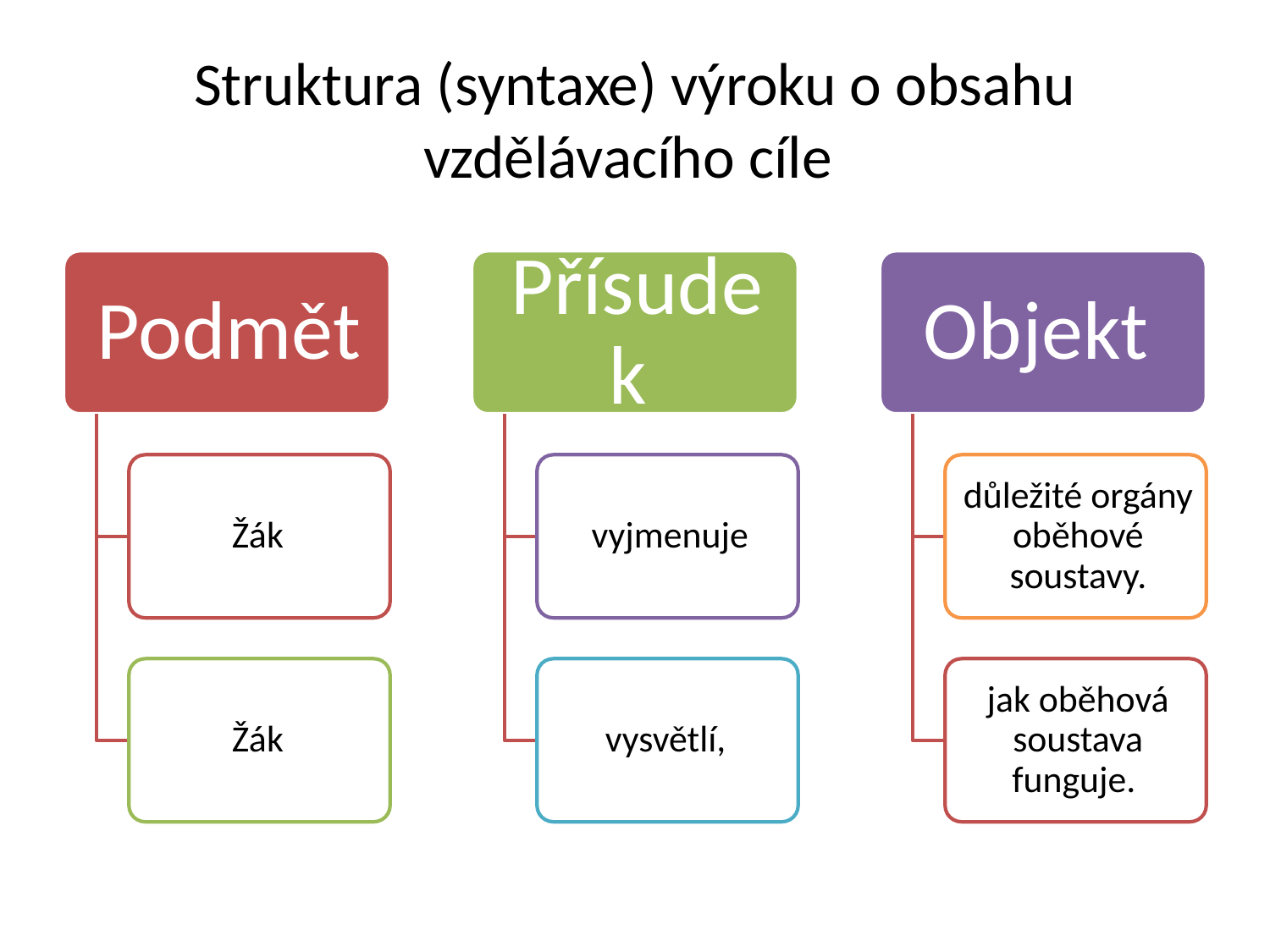

# Struktura (syntaxe) výroku o obsahu vzdělávacího cíle
Podmět
Žák
Žák
Přísudek
vyjmenuje
vysvětlí,
Objekt
důležité orgány oběhové soustavy.
jak oběhová soustava funguje.